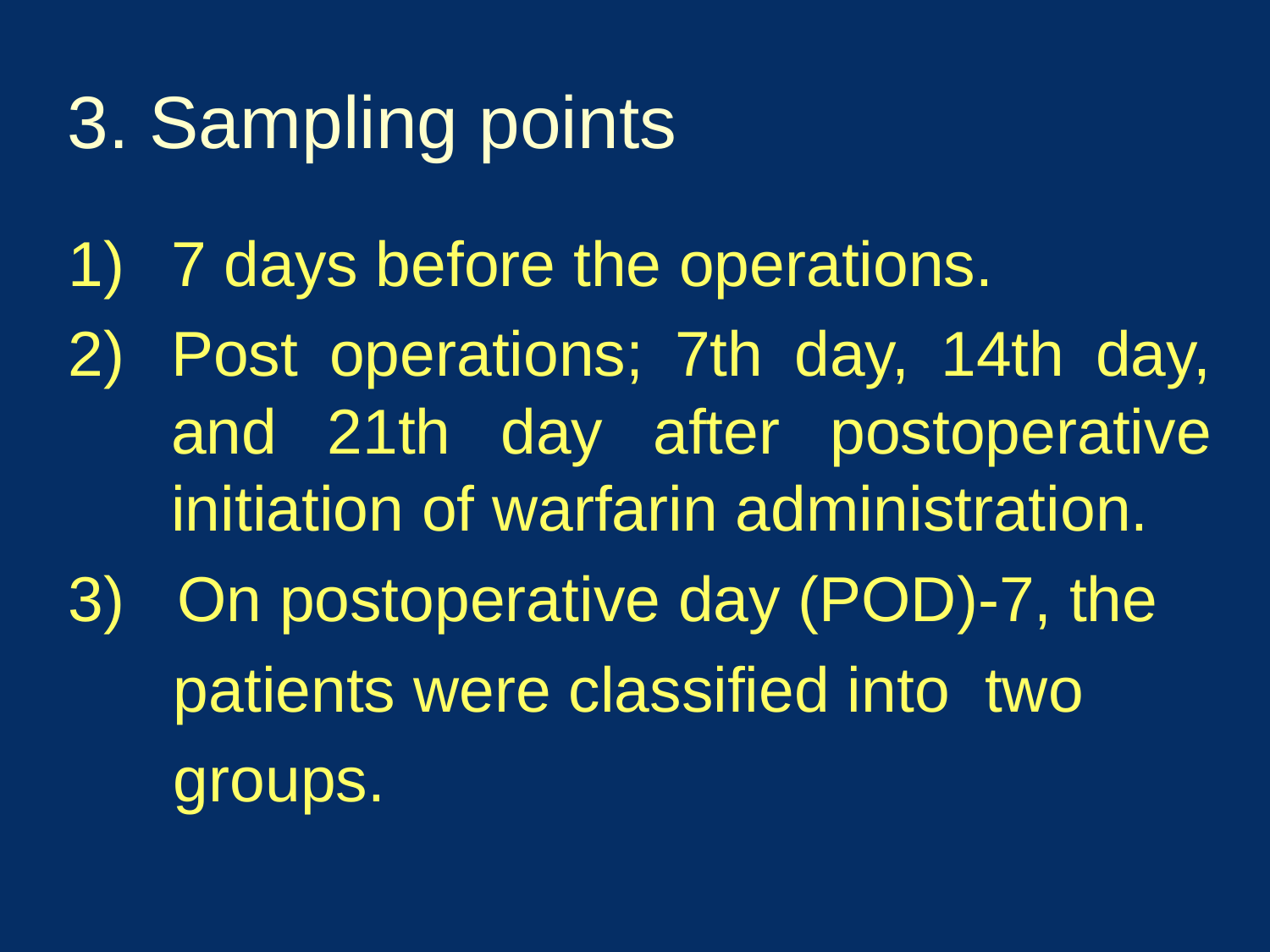

3. Sampling points
7 days before the operations.
Post operations; 7th day, 14th day, and 21th day after postoperative initiation of warfarin administration.
3)   On postoperative day (POD)-7, the
      patients were classified into  two
      groups.